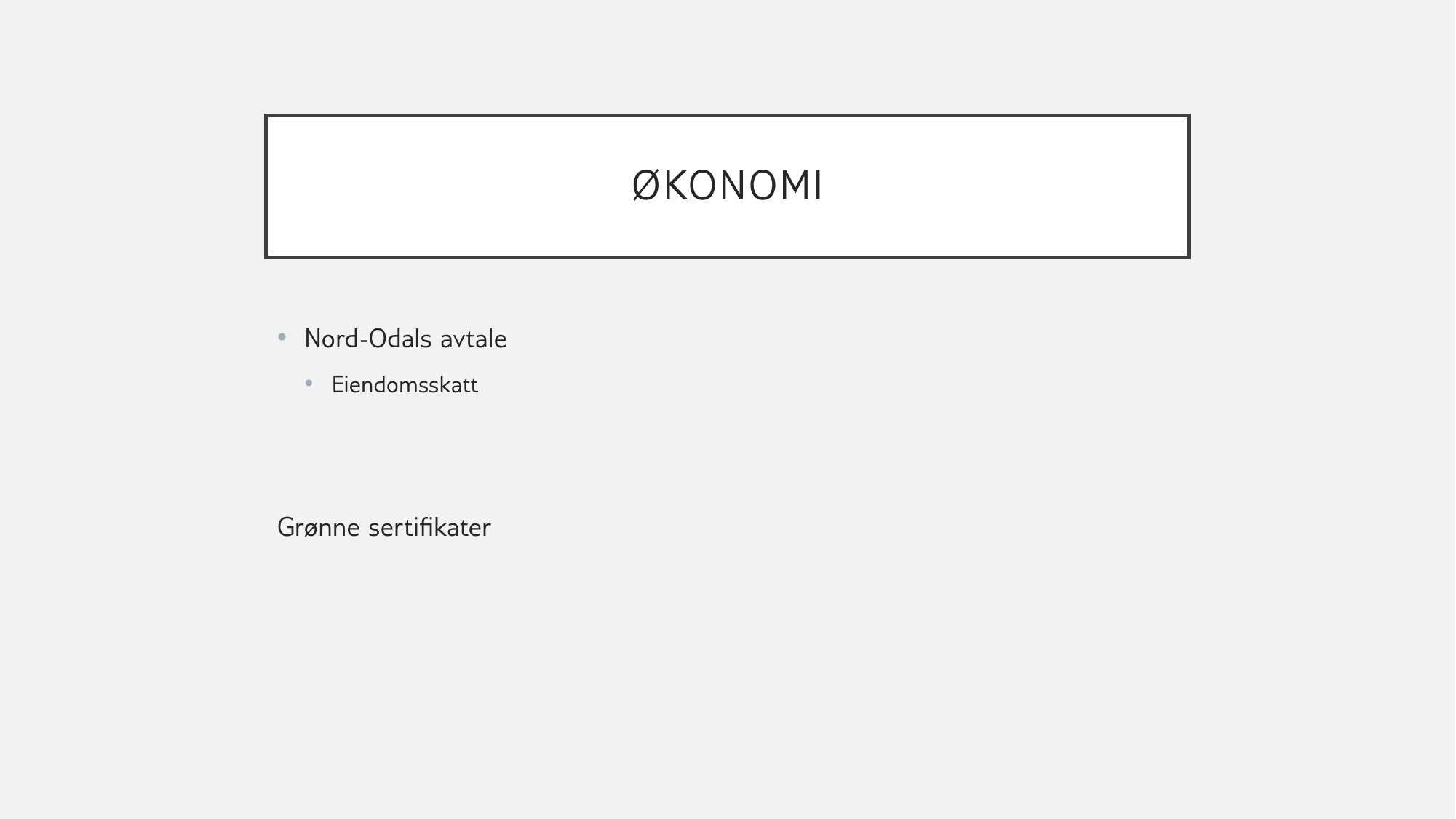

# Økonomi
Nord-Odals avtale
Eiendomsskatt

Grønne sertifikater